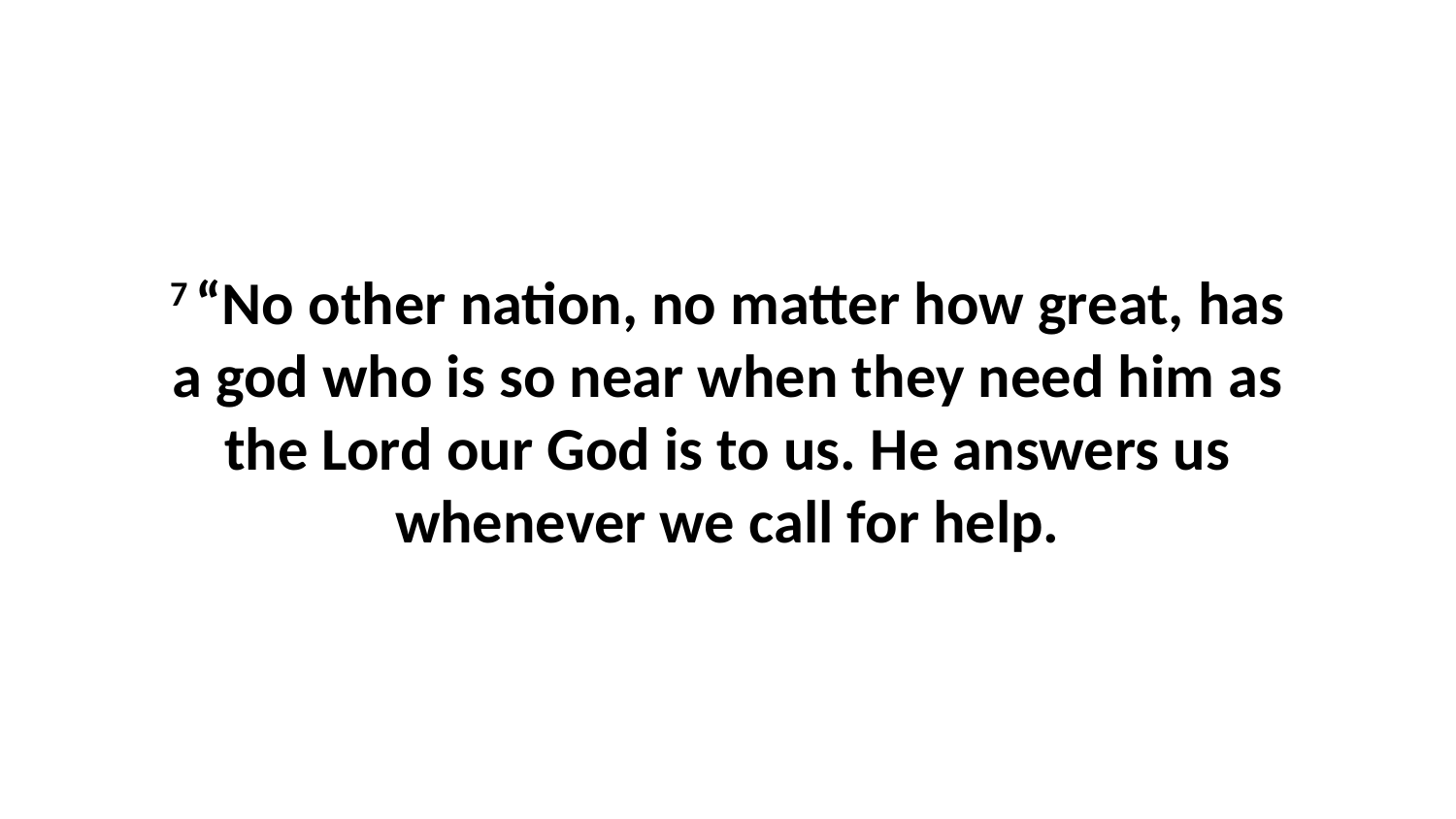

7 “No other nation, no matter how great, has a god who is so near when they need him as the Lord our God is to us. He answers us whenever we call for help.